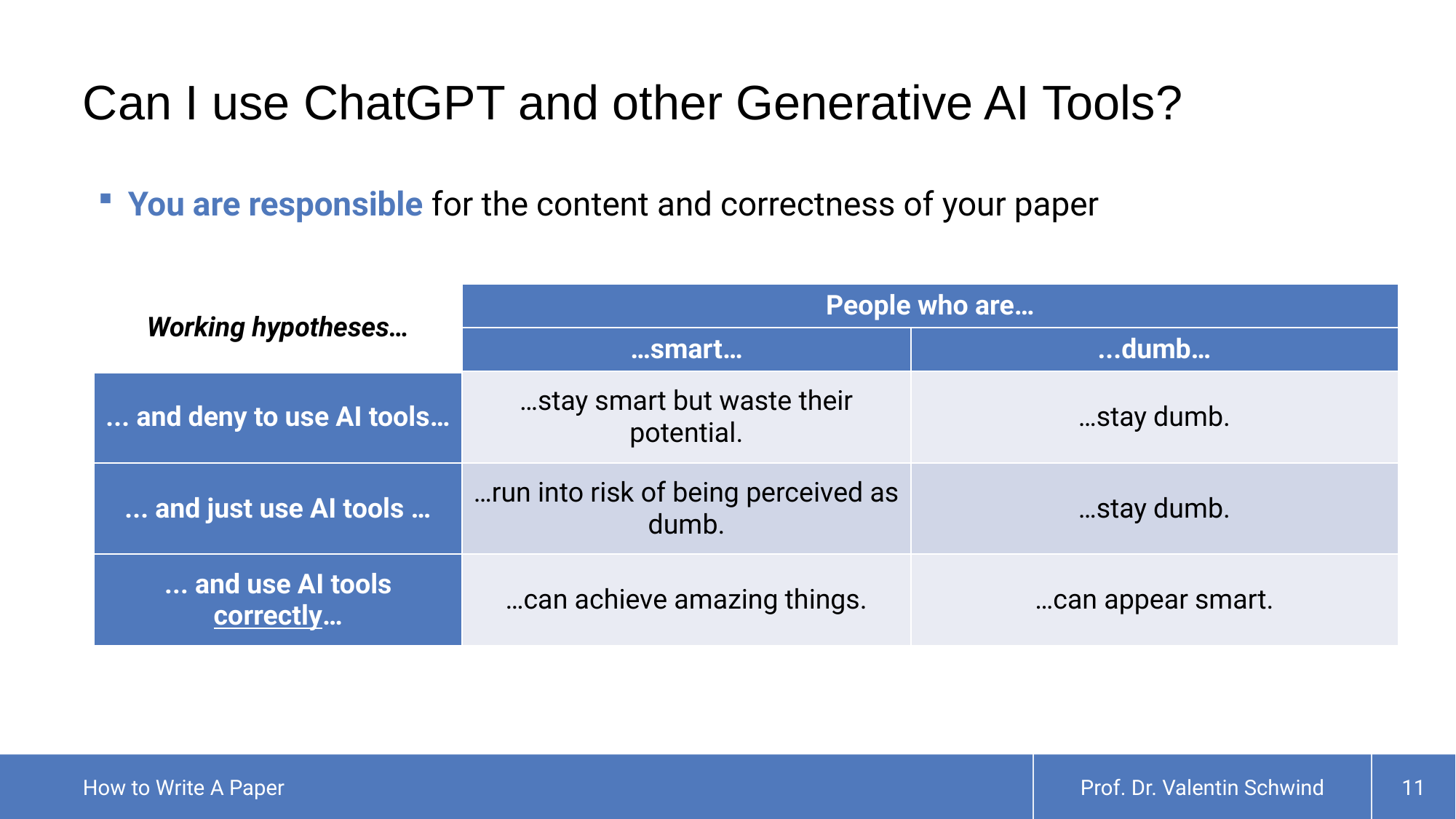

# Can I use ChatGPT and other Generative AI Tools?
You are responsible for the content and correctness of your paper

| Working hypotheses… | People who are… |  |
| --- | --- | --- |
|  | …smart… | ...dumb… |
| ... and deny to use AI tools… | …stay smart but waste their potential. | …stay dumb. |
| ... and just use AI tools … | …run into risk of being perceived as dumb. | …stay dumb. |
| ... and use AI tools correctly… | …can achieve amazing things. | …can appear smart. |
How to Write A Paper
Prof. Dr. Valentin Schwind
11